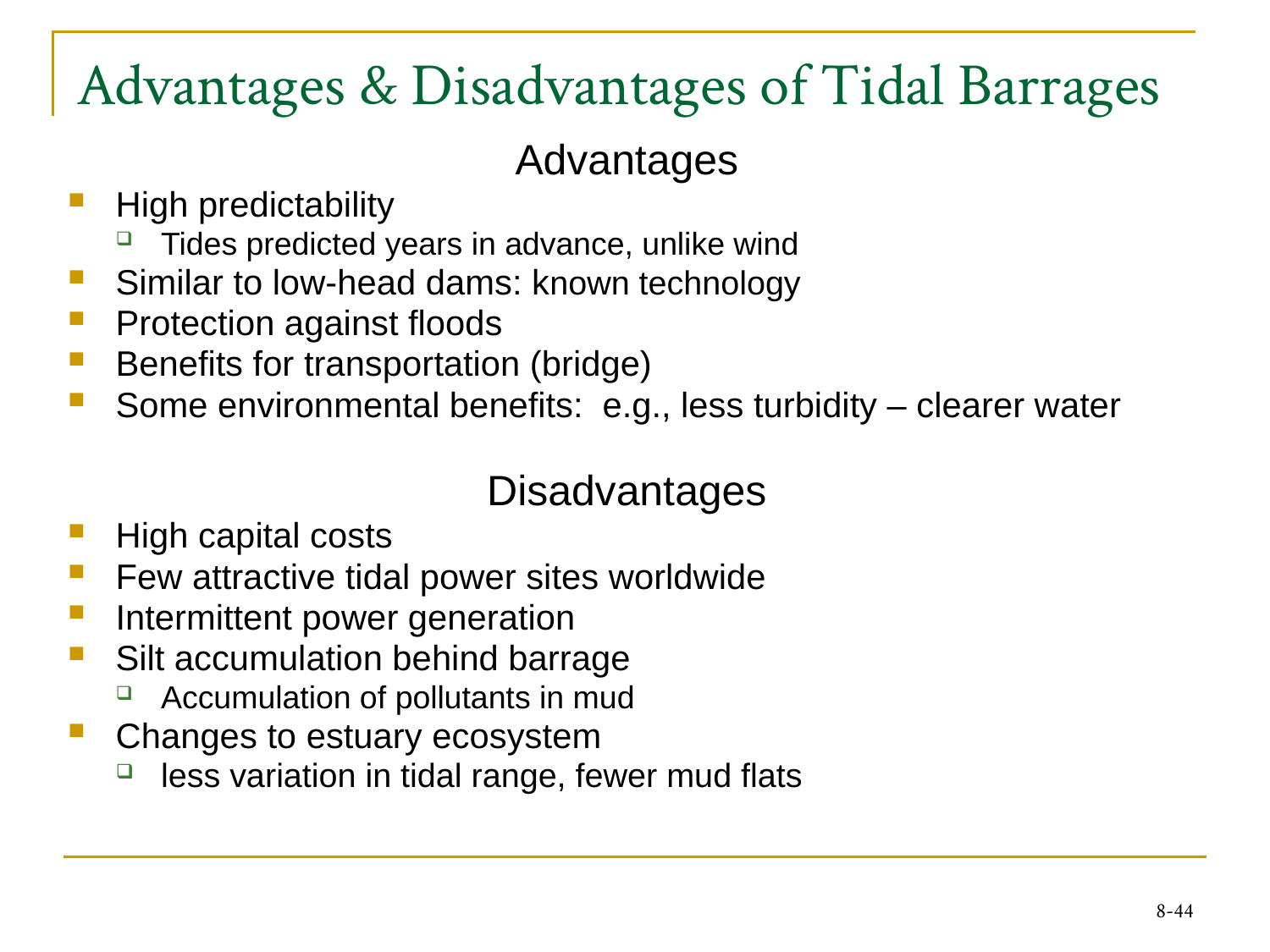

# Advantages & Disadvantages of Tidal Barrages
Advantages
High predictability
Tides predicted years in advance, unlike wind
Similar to low-head dams: known technology
Protection against floods
Benefits for transportation (bridge)
Some environmental benefits:  e.g., less turbidity – clearer water

Disadvantages
High capital costs
Few attractive tidal power sites worldwide
Intermittent power generation
Silt accumulation behind barrage
Accumulation of pollutants in mud
Changes to estuary ecosystem
less variation in tidal range, fewer mud flats

8-44